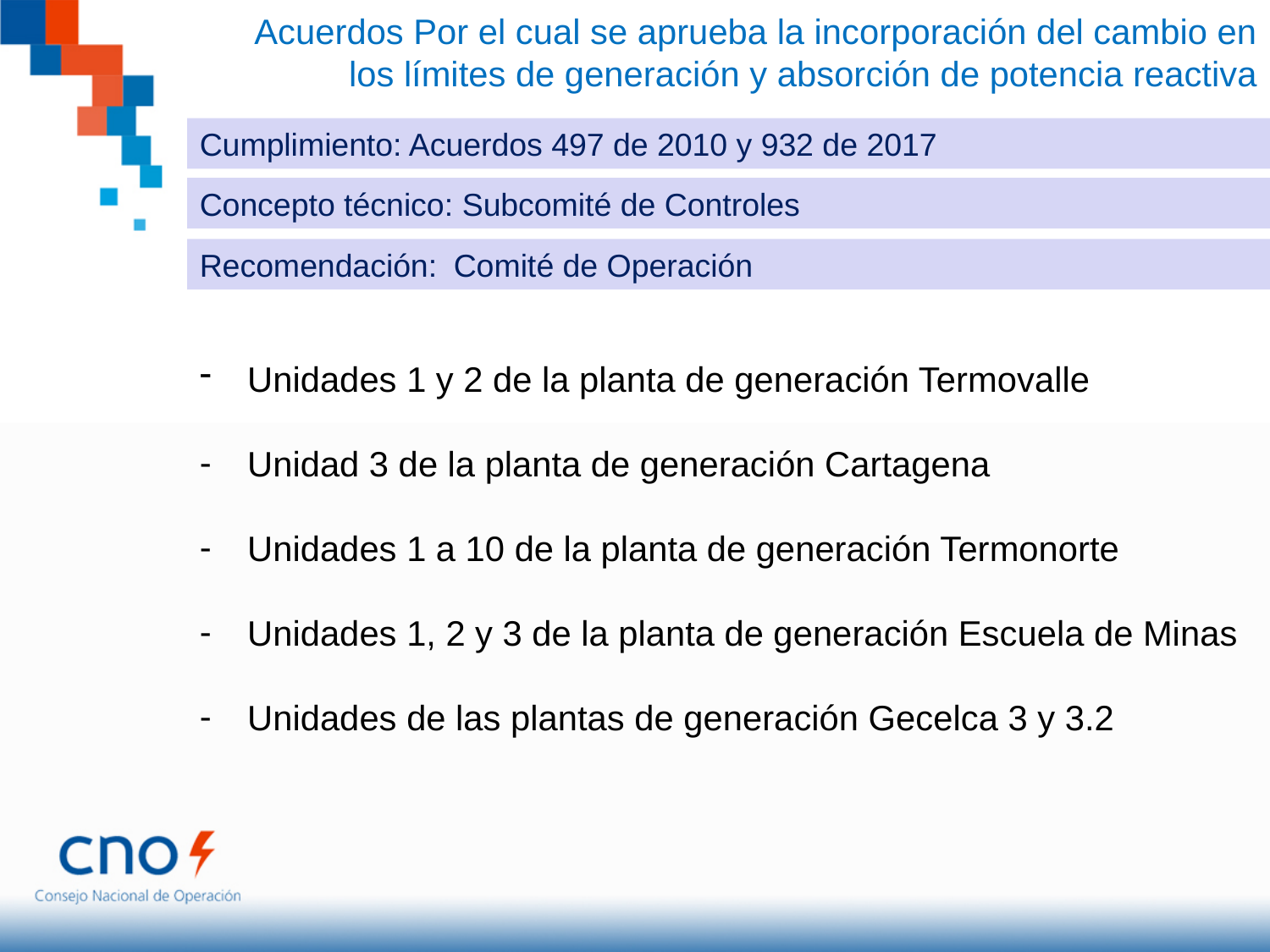

Acuerdos Por el cual se aprueba la incorporación del cambio en los límites de generación y absorción de potencia reactiva
Cumplimiento: Acuerdos 497 de 2010 y 932 de 2017
Recomendación:	Comité de Operación
Concepto técnico: Subcomité de Controles
Unidades 1 y 2 de la planta de generación Termovalle

Unidad 3 de la planta de generación Cartagena

Unidades 1 a 10 de la planta de generación Termonorte

Unidades 1, 2 y 3 de la planta de generación Escuela de Minas

Unidades de las plantas de generación Gecelca 3 y 3.2